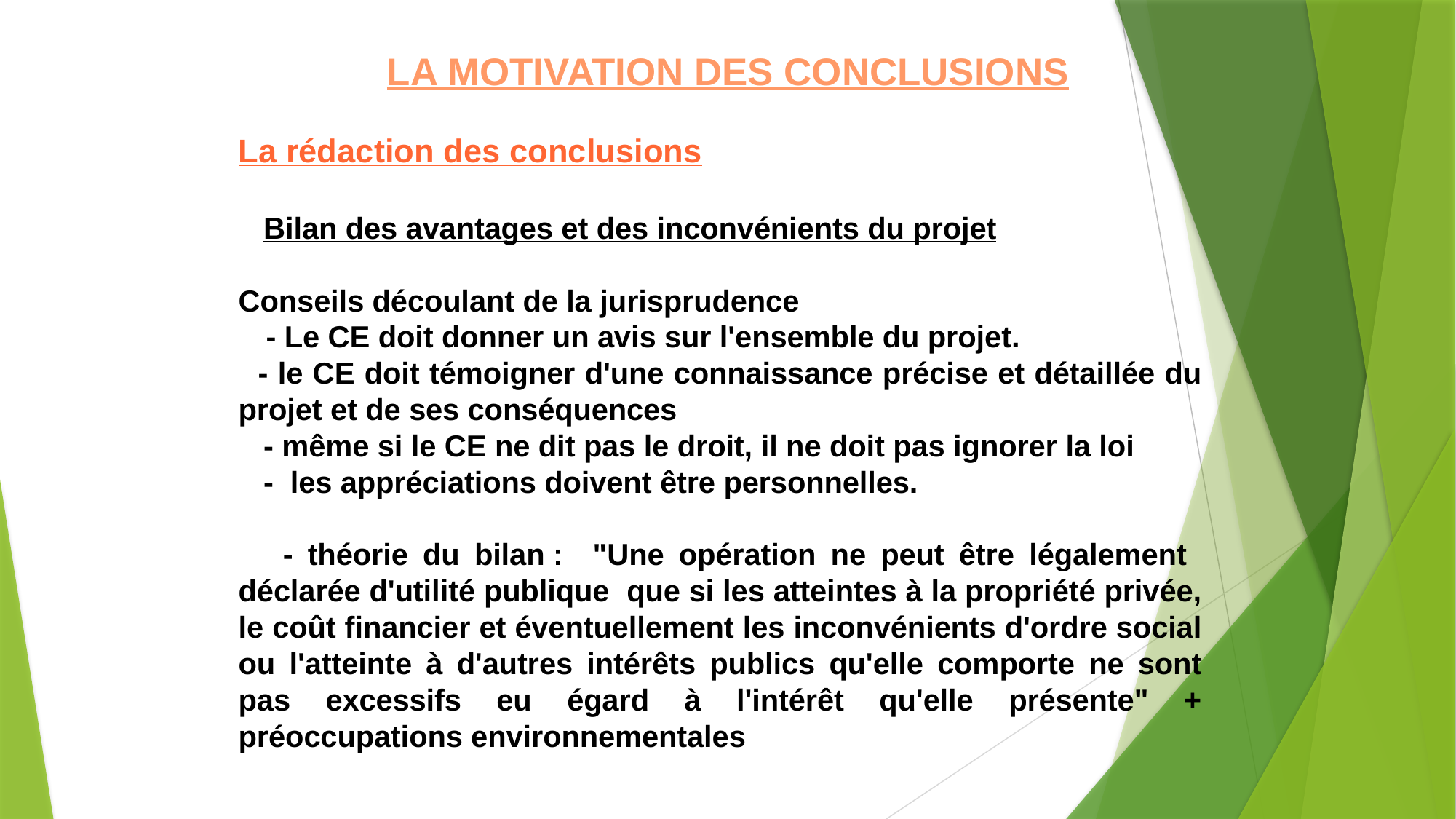

LA MOTIVATION DES CONCLUSIONS
La rédaction des conclusions

   Bilan des avantages et des inconvénients du projet

Conseils découlant de la jurisprudence
    - Le CE doit donner un avis sur l'ensemble du projet.
  - le CE doit témoigner d'une connaissance précise et détaillée du projet et de ses conséquences
   - même si le CE ne dit pas le droit, il ne doit pas ignorer la loi
   -  les appréciations doivent être personnelles.

   - théorie du bilan :  "Une opération ne peut être légalement  déclarée d'utilité publique  que si les atteintes à la propriété privée, le coût financier et éventuellement les inconvénients d'ordre social ou l'atteinte à d'autres intérêts publics qu'elle comporte ne sont pas excessifs eu égard à l'intérêt qu'elle présente" + préoccupations environnementales